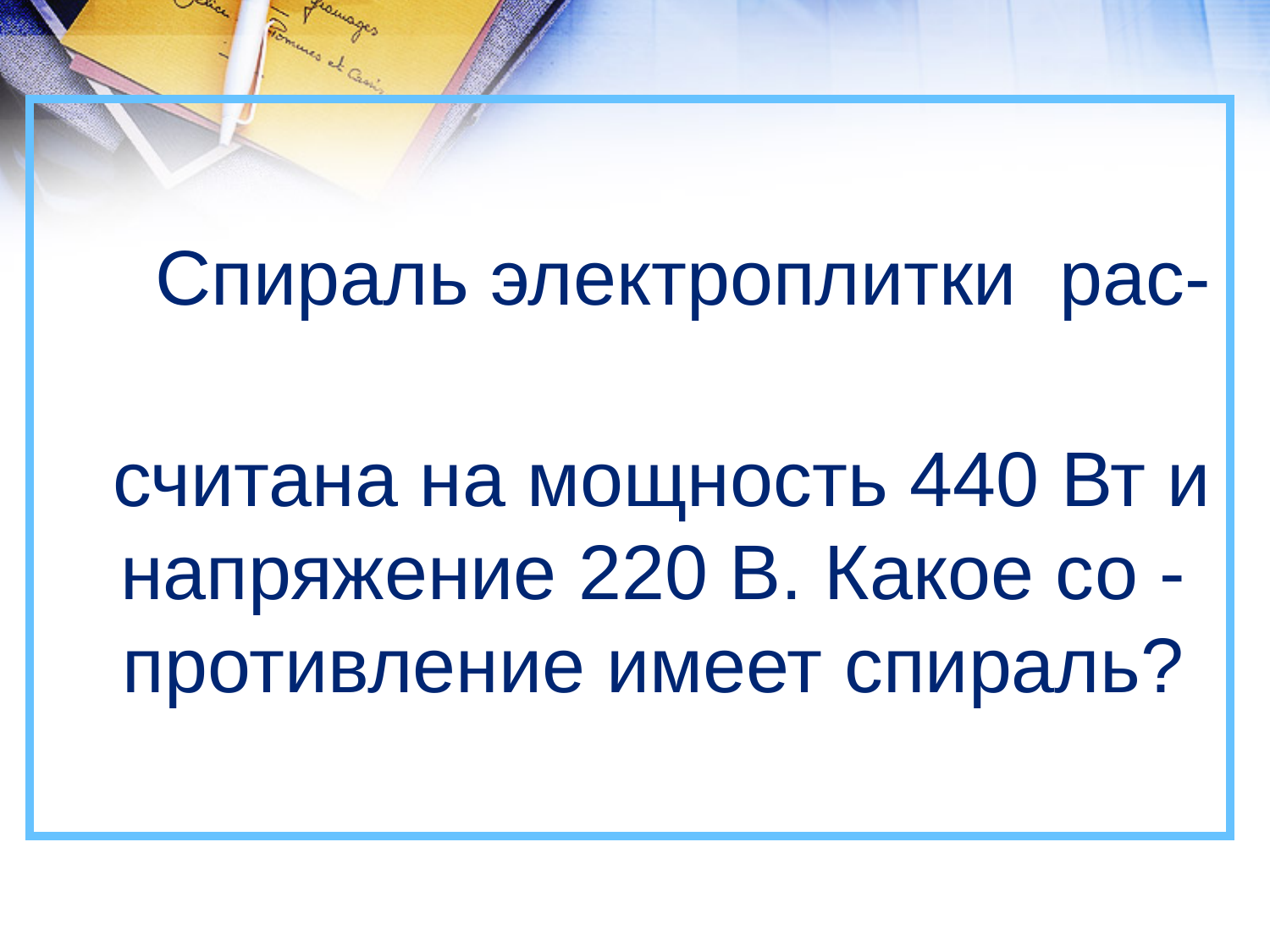

Спираль электроплитки  рас-
   считана на мощность 440 Вт и напряжение 220 В. Какое со -противление имеет спираль?